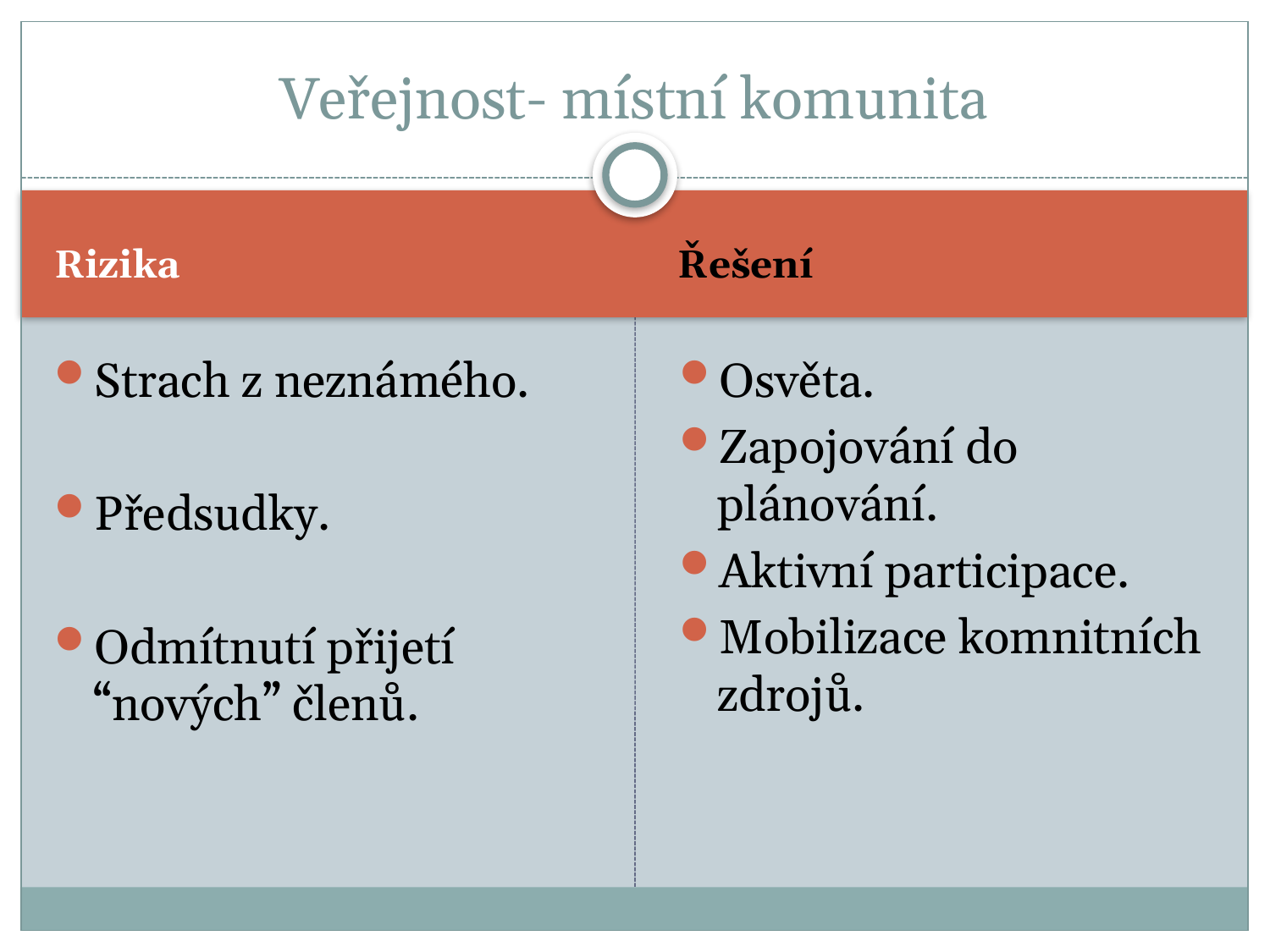

# Veřejnost- místní komunita
Rizika
Řešení
Strach z neznámého.

Předsudky.

Odmítnutí přijetí “nových” členů.
Osvěta.
Zapojování do plánování.
Aktivní participace.
Mobilizace komnitních zdrojů.